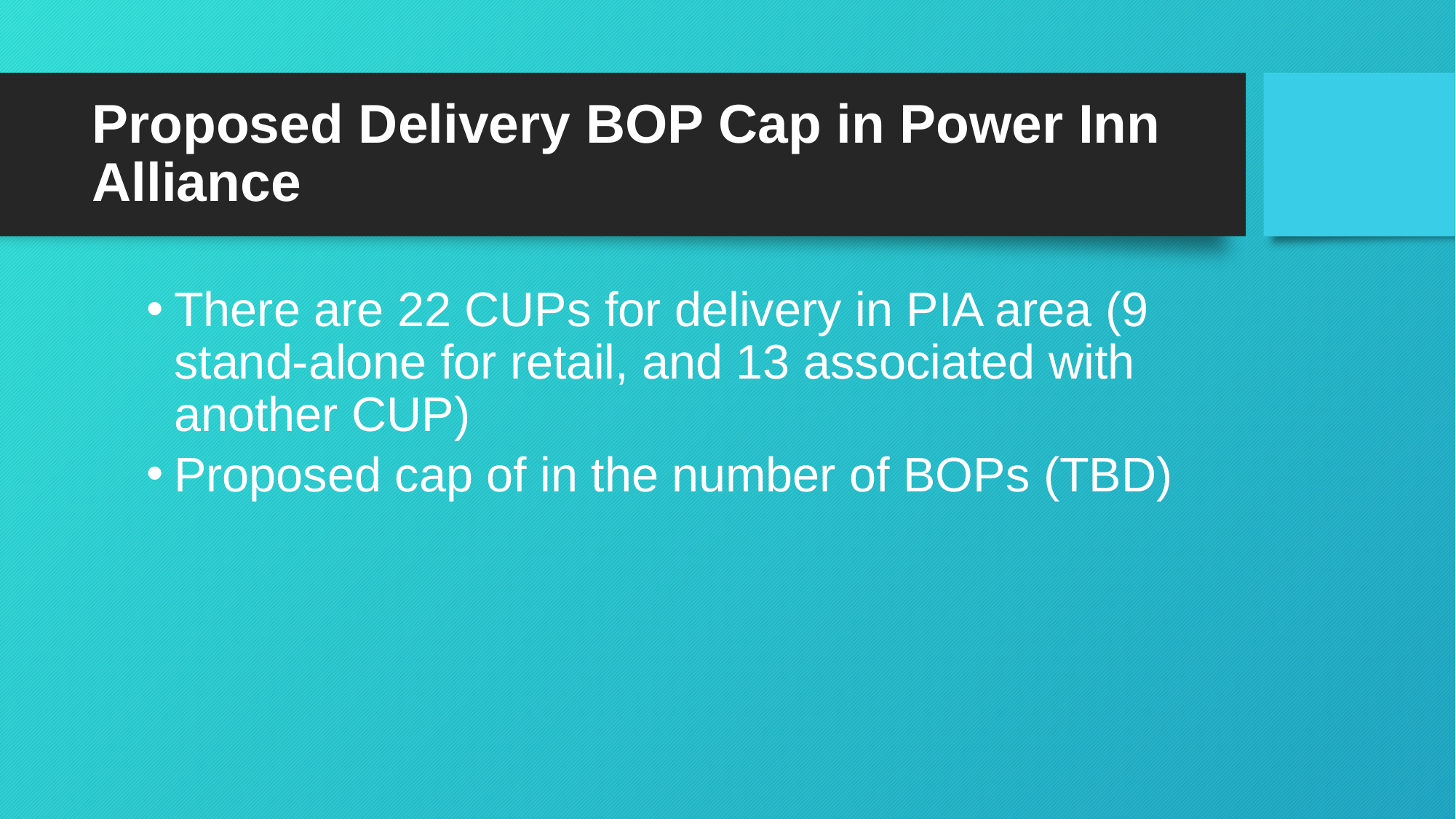

# Proposed Delivery BOP Cap in Power Inn Alliance
There are 22 CUPs for delivery in PIA area (9 stand-alone for retail, and 13 associated with another CUP)
Proposed cap of in the number of BOPs (TBD)